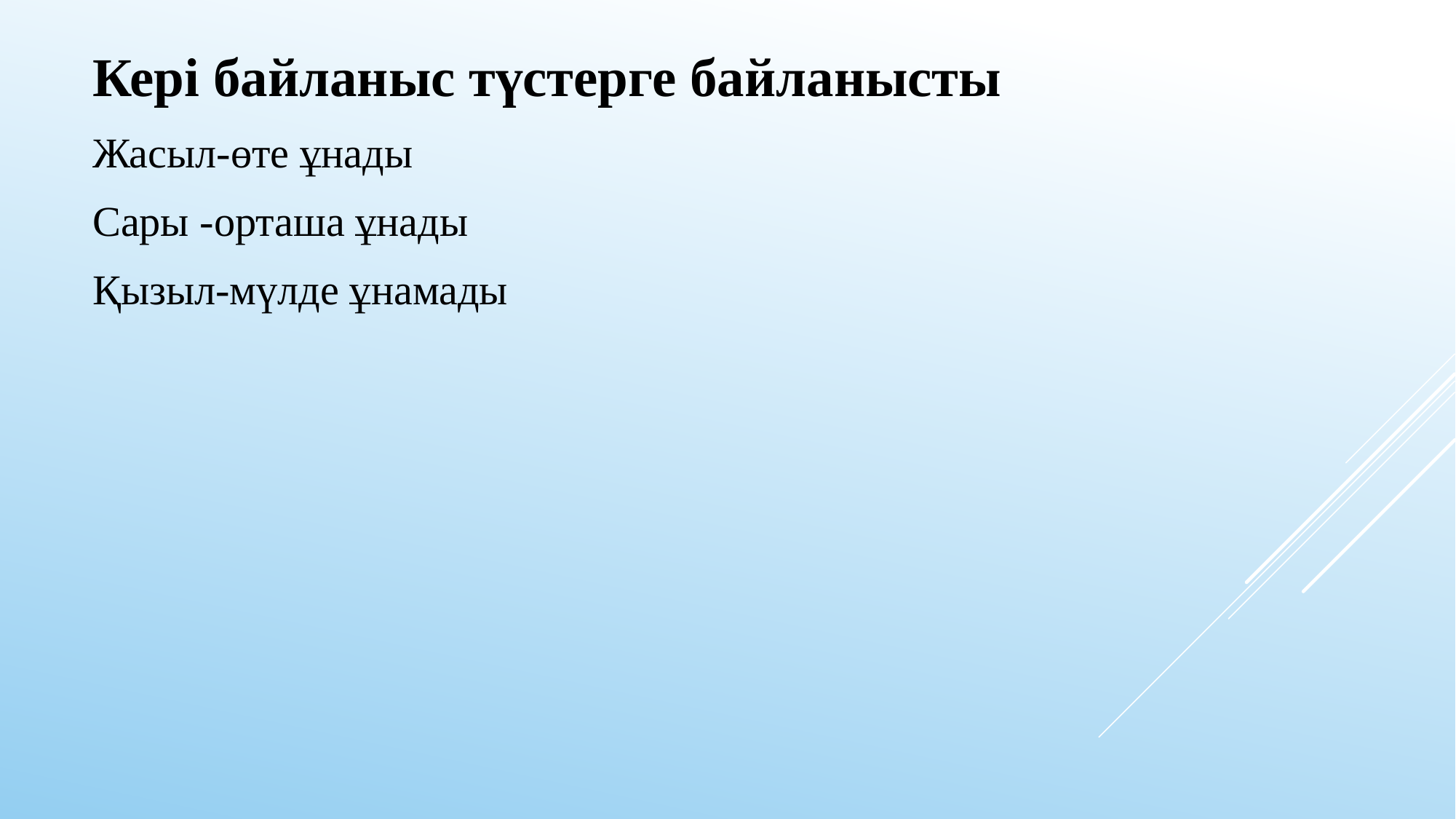

Кері байланыс түстерге байланысты
Жасыл-өте ұнады
Сары -орташа ұнады
Қызыл-мүлде ұнамады